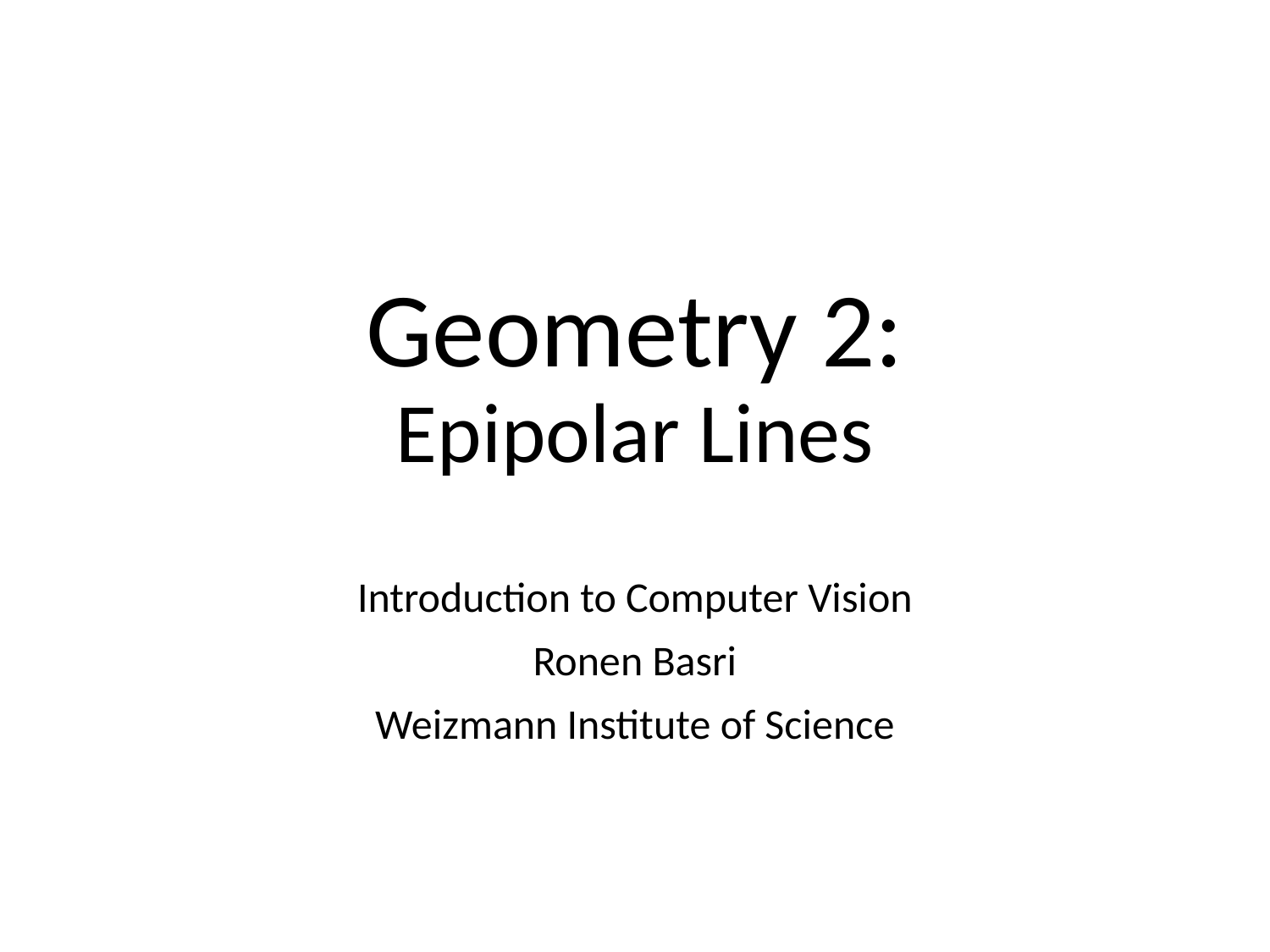

# Geometry 2: Epipolar Lines
Introduction to Computer Vision
Ronen Basri
Weizmann Institute of Science